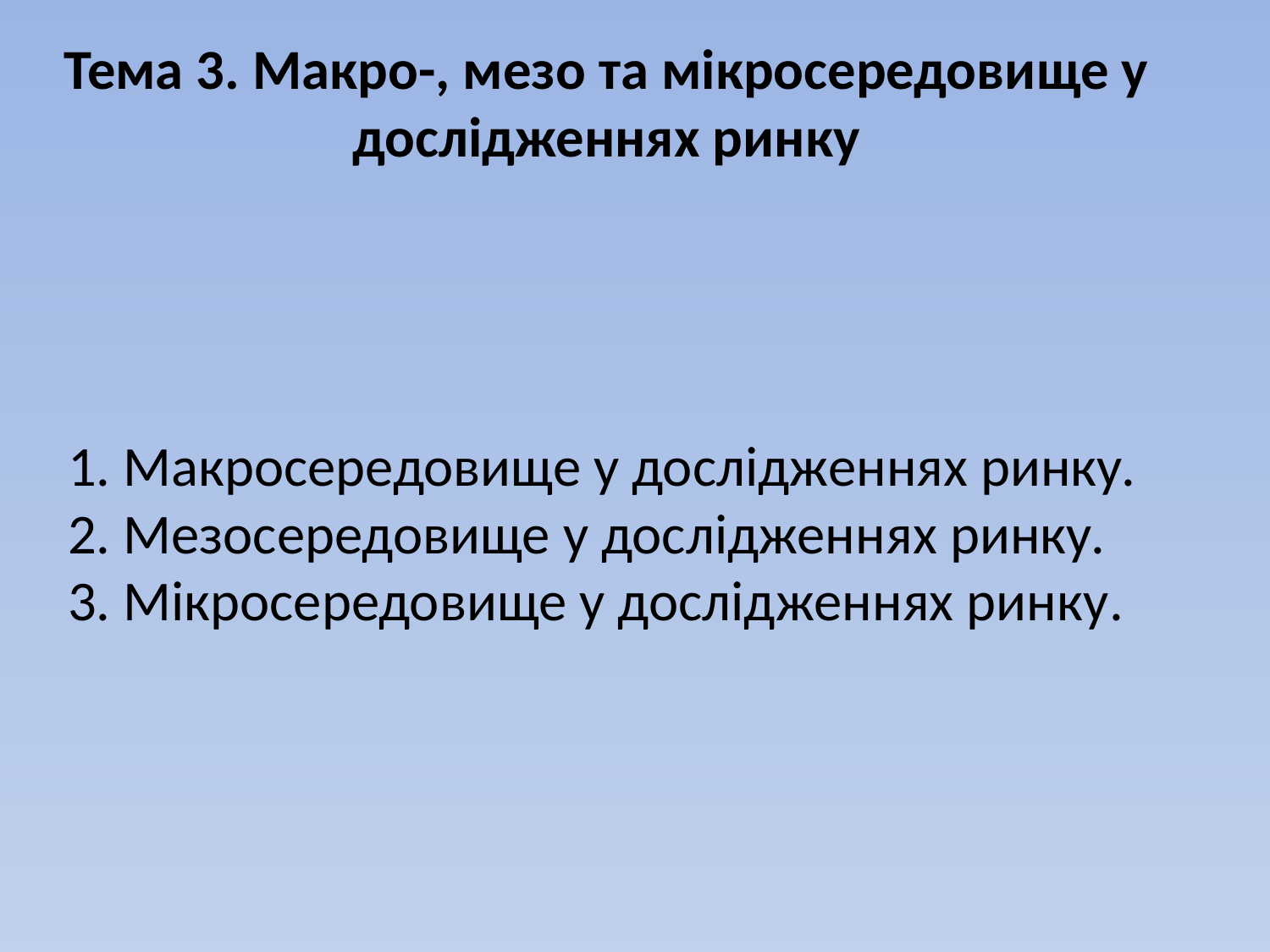

Тема 3. Макро-, мезо та мікросередовище у дослідженнях ринку

# 1. Макросередовище у дослідженнях ринку. 2. Мезосередовище у дослідженнях ринку. 3. Мікросередовище у дослідженнях ринку.